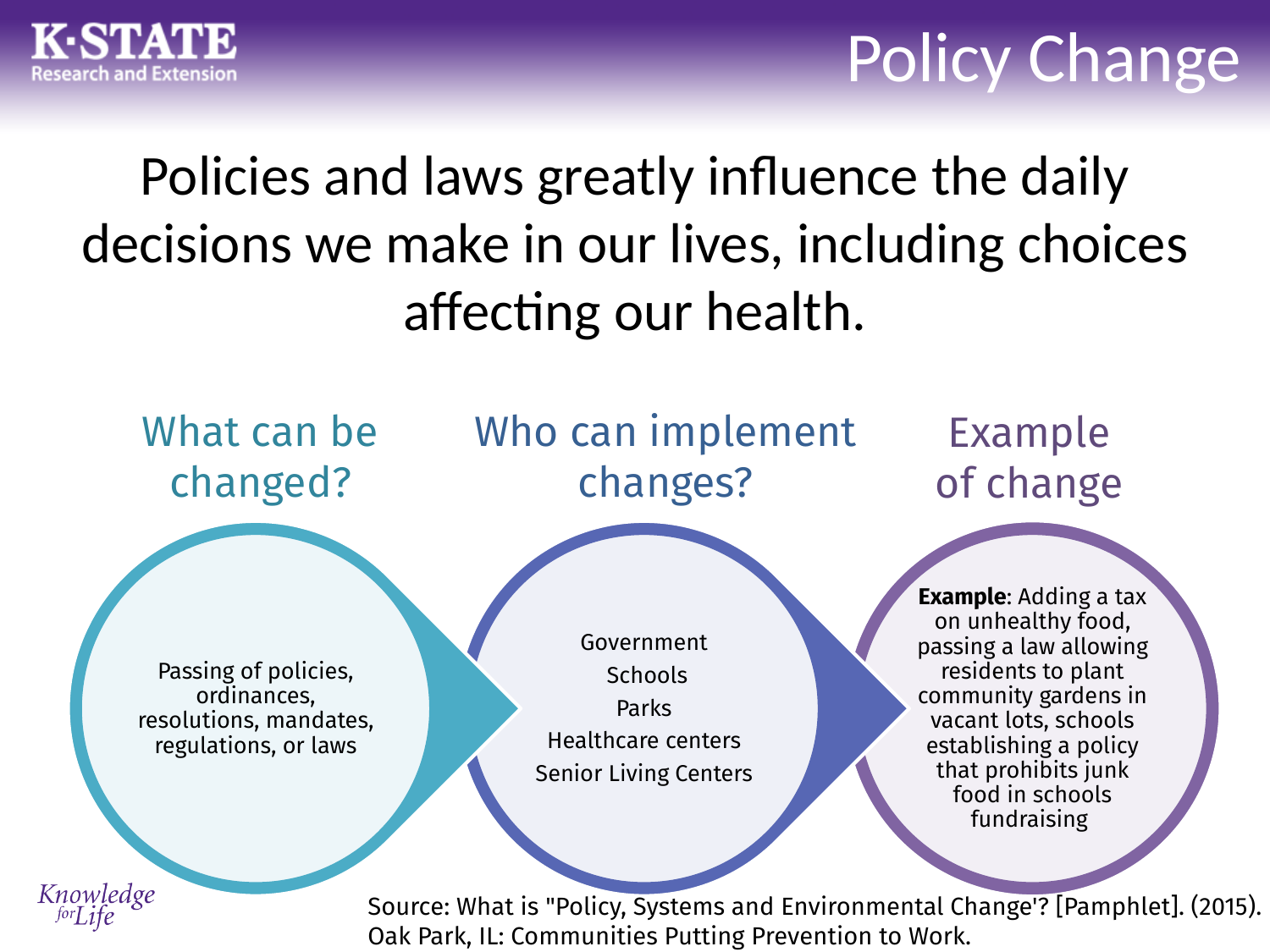

# Policy Change
Policies and laws greatly influence the daily decisions we make in our lives, including choices affecting our health.
Example: Adding a tax on unhealthy food, passing a law allowing residents to plant community gardens in vacant lots, schools establishing a policy that prohibits junk food in schools fundraising
Government
 Schools
Parks
Healthcare centers
Senior Living Centers
Passing of policies, ordinances, resolutions, mandates, regulations, or laws
What can be changed?
Who can implement changes?
Example of change

Source: What is "Policy, Systems and Environmental Change'? [Pamphlet]. (2015). Oak Park, IL: Communities Putting Prevention to Work.